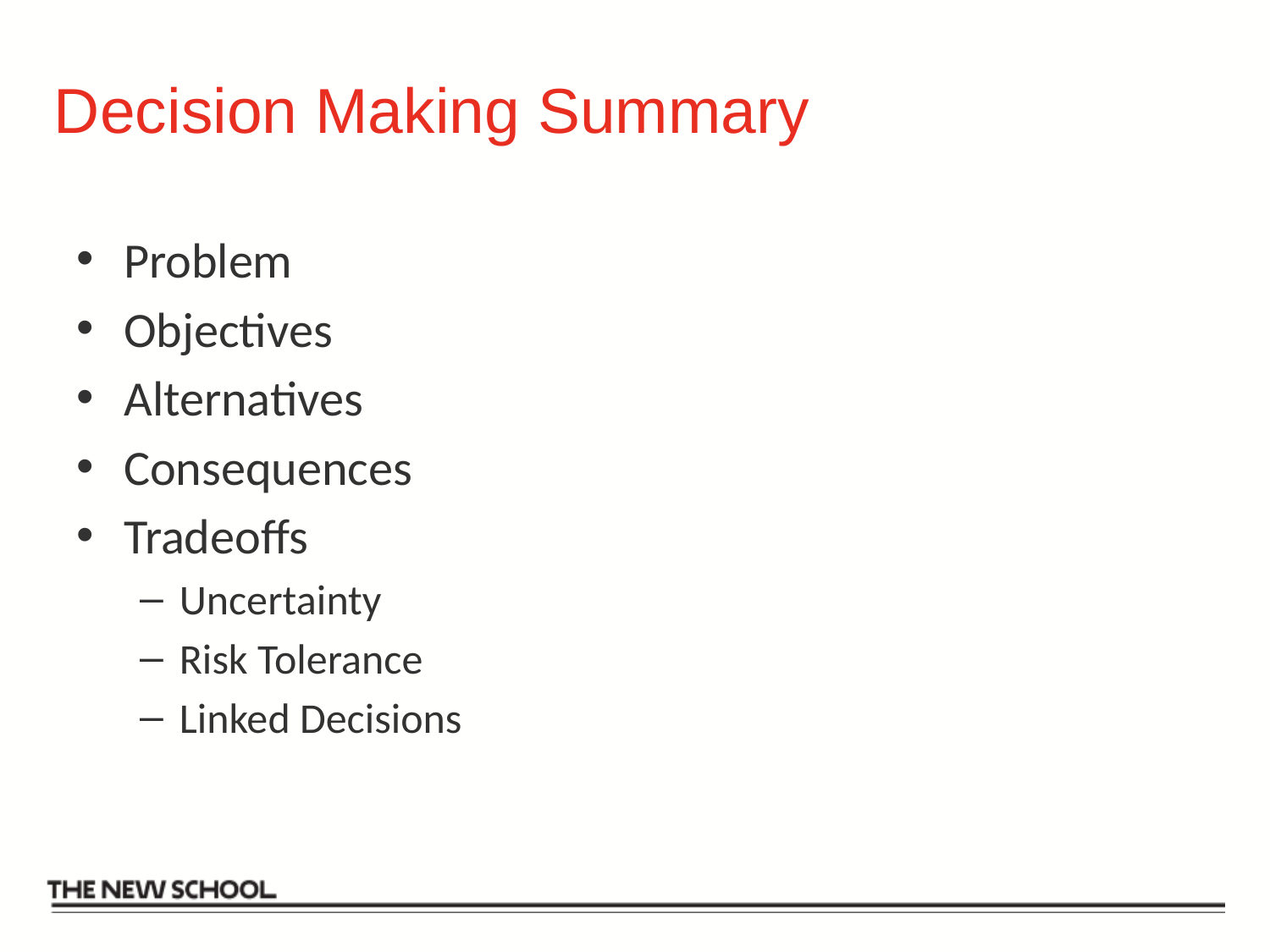

# Decision Making Summary
Problem
Objectives
Alternatives
Consequences
Tradeoffs
Uncertainty
Risk Tolerance
Linked Decisions